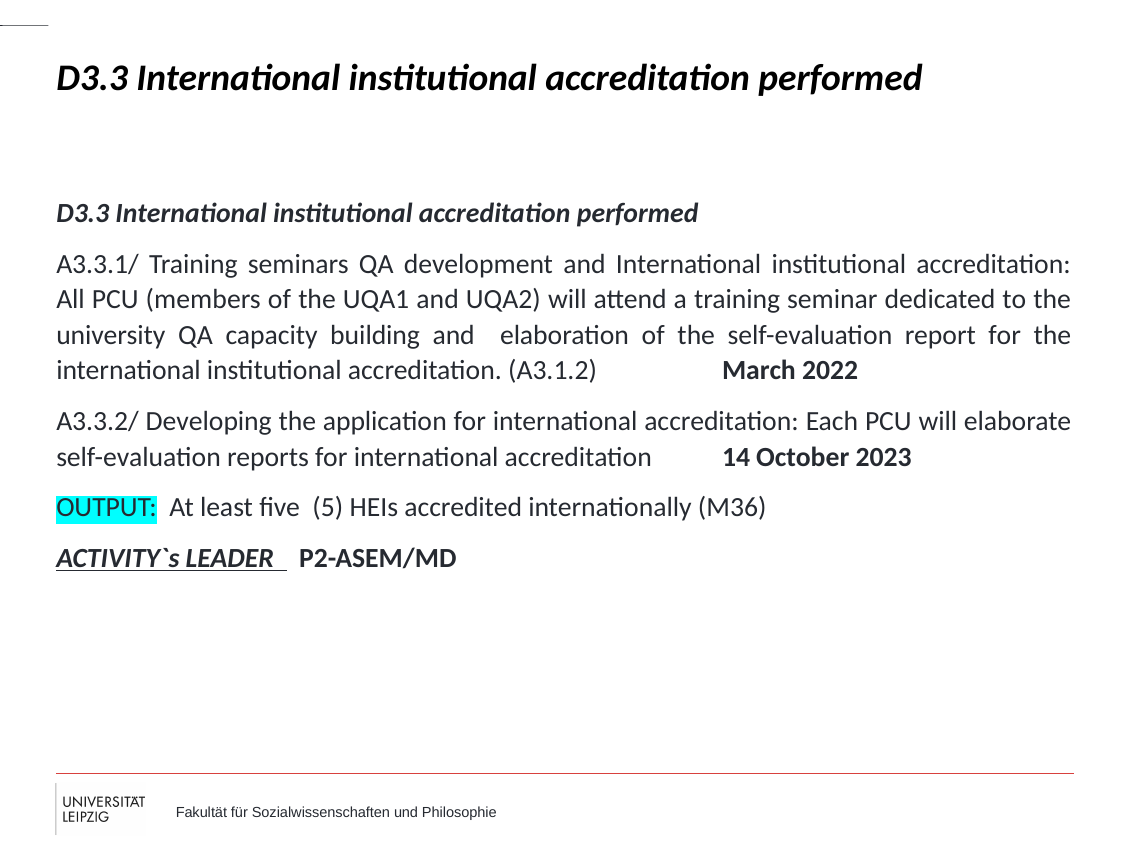

# D3.3 International institutional accreditation performed
D3.3 International institutional accreditation performed
A3.3.1/ Training seminars QA development and International institutional accreditation: All PCU (members of the UQA1 and UQA2) will attend a training seminar dedicated to the university QA capacity building and  elaboration of the self-evaluation report for the international institutional accreditation. (A3.1.2) 										March 2022
A3.3.2/ Developing the application for international accreditation: Each PCU will elaborate self-evaluation reports for international accreditation 												14 October 2023
OUTPUT:  At least five  (5) HEIs accredited internationally (M36)
ACTIVITY`s LEADER    P2-ASEM/MD